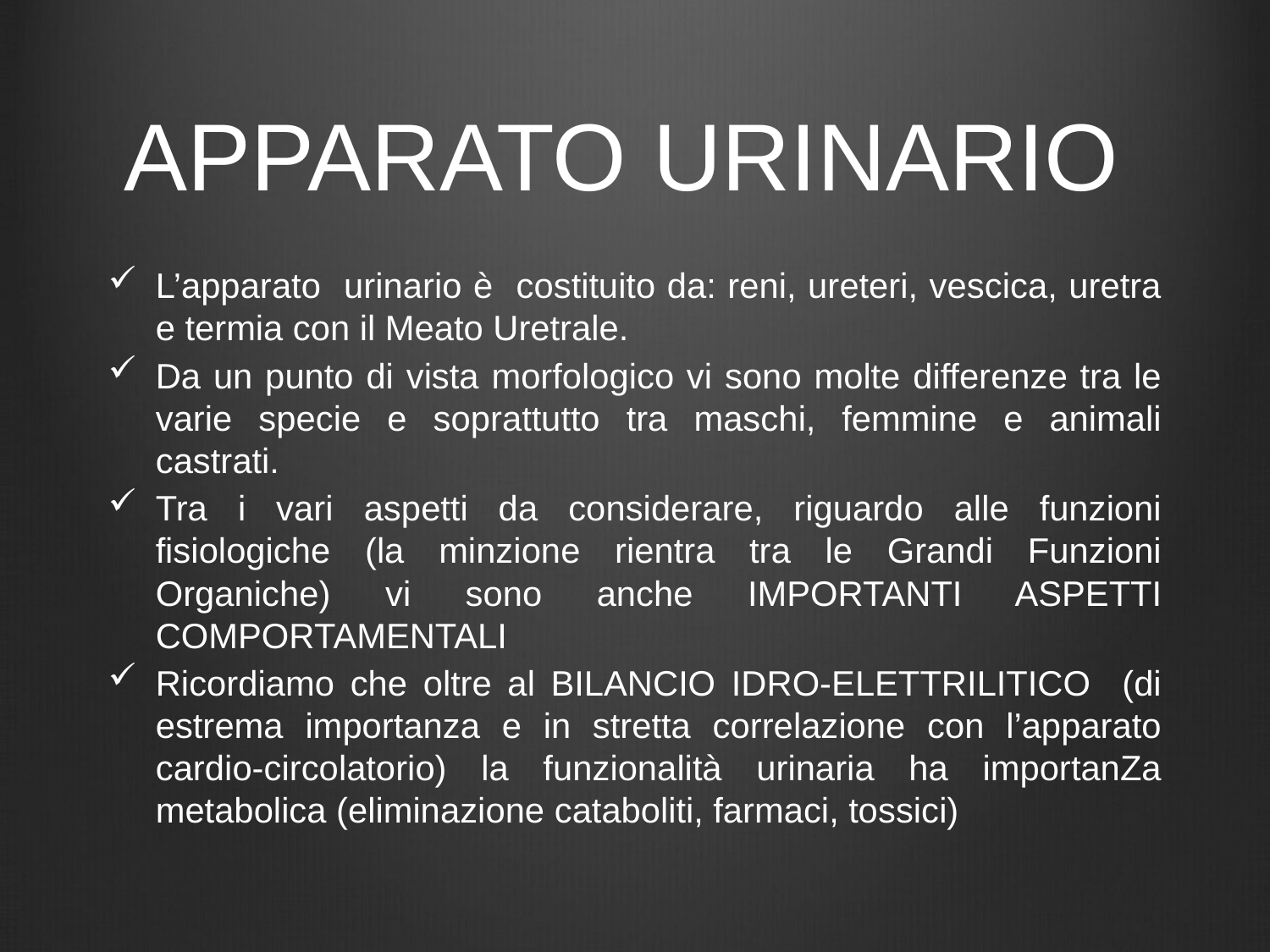

# APPARATO URINARIO
L’apparato  urinario è  costituito da: reni, ureteri, vescica, uretra e termia con il Meato Uretrale.
Da un punto di vista morfologico vi sono molte differenze tra le varie specie e soprattutto tra maschi, femmine e animali castrati.
Tra i vari aspetti da considerare, riguardo alle funzioni fisiologiche (la minzione rientra tra le Grandi Funzioni Organiche) vi sono anche IMPORTANTI ASPETTI COMPORTAMENTALI
Ricordiamo che oltre al BILANCIO IDRO-ELETTRILITICO  (di estrema importanza e in stretta correlazione con l’apparato cardio-circolatorio) la funzionalità urinaria ha importanZa metabolica (eliminazione cataboliti, farmaci, tossici)